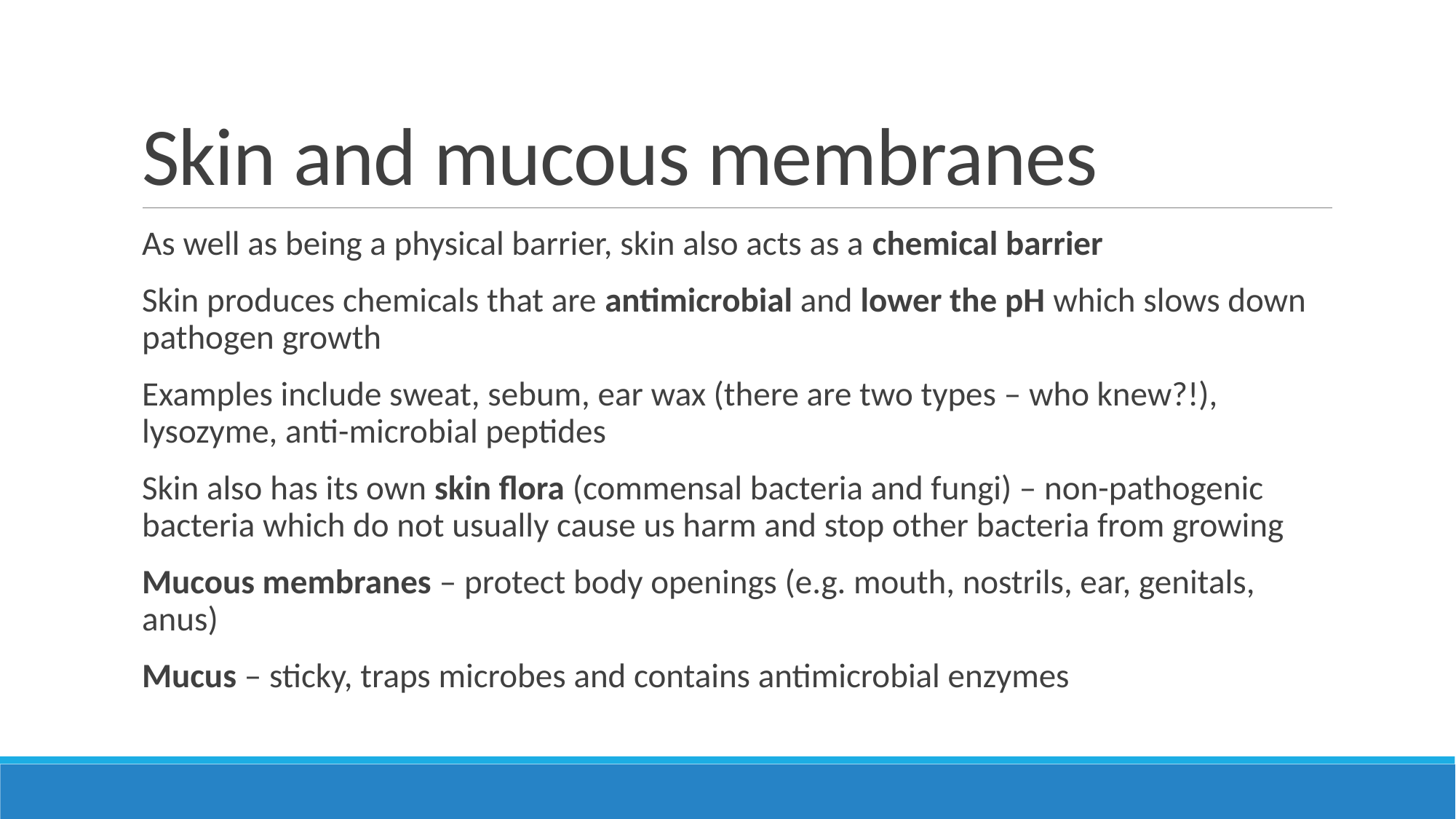

# Skin and mucous membranes
As well as being a physical barrier, skin also acts as a chemical barrier
Skin produces chemicals that are antimicrobial and lower the pH which slows down pathogen growth
Examples include sweat, sebum, ear wax (there are two types – who knew?!), lysozyme, anti-microbial peptides
Skin also has its own skin flora (commensal bacteria and fungi) – non-pathogenic bacteria which do not usually cause us harm and stop other bacteria from growing
Mucous membranes – protect body openings (e.g. mouth, nostrils, ear, genitals, anus)
Mucus – sticky, traps microbes and contains antimicrobial enzymes